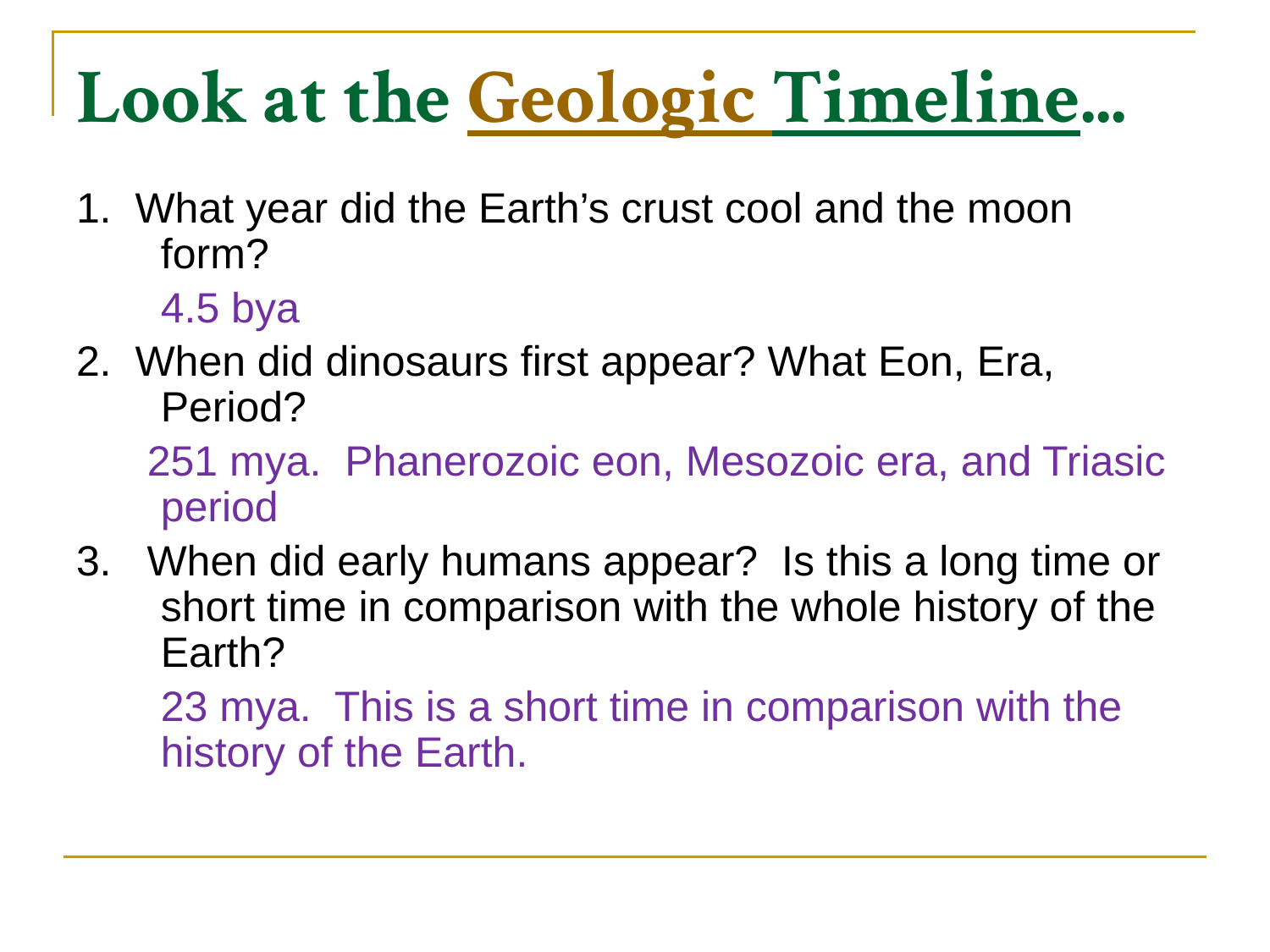

# Look at the Geologic Timeline...
1.  What year did the Earth’s crust cool and the moon form?
	4.5 bya
2.  When did dinosaurs first appear? What Eon, Era, Period?
      251 mya.  Phanerozoic eon, Mesozoic era, and Triasic period
3.   When did early humans appear?  Is this a long time or short time in comparison with the whole history of the Earth?
	23 mya.  This is a short time in comparison with the history of the Earth.